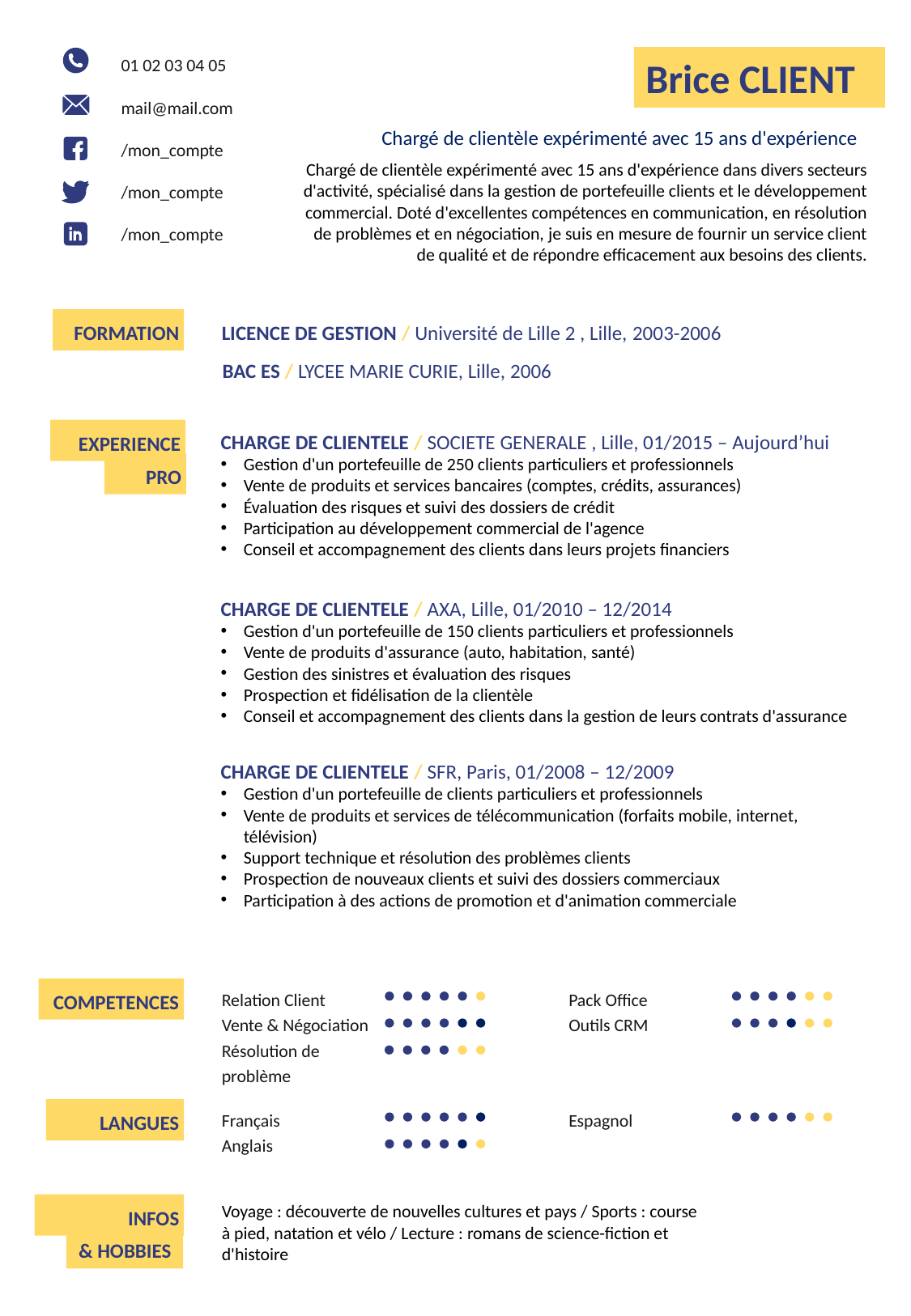

01 02 03 04 05
mail@mail.com
/mon_compte
/mon_compte
/mon_compte
Brice CLIENT

Chargé de clientèle expérimenté avec 15 ans d'expérience

Chargé de clientèle expérimenté avec 15 ans d'expérience dans divers secteurs d'activité, spécialisé dans la gestion de portefeuille clients et le développement commercial. Doté d'excellentes compétences en communication, en résolution de problèmes et en négociation, je suis en mesure de fournir un service client de qualité et de répondre efficacement aux besoins des clients.

FORMATION
LICENCE DE GESTION / Université de Lille 2 , Lille, 2003-2006
BAC ES / LYCEE MARIE CURIE, Lille, 2006
CHARGE DE CLIENTELE / SOCIETE GENERALE , Lille, 01/2015 – Aujourd’hui
Gestion d'un portefeuille de 250 clients particuliers et professionnels
Vente de produits et services bancaires (comptes, crédits, assurances)
Évaluation des risques et suivi des dossiers de crédit
Participation au développement commercial de l'agence
Conseil et accompagnement des clients dans leurs projets financiers
CHARGE DE CLIENTELE / AXA, Lille, 01/2010 – 12/2014
Gestion d'un portefeuille de 150 clients particuliers et professionnels
Vente de produits d'assurance (auto, habitation, santé)
Gestion des sinistres et évaluation des risques
Prospection et fidélisation de la clientèle
Conseil et accompagnement des clients dans la gestion de leurs contrats d'assurance
CHARGE DE CLIENTELE / SFR, Paris, 01/2008 – 12/2009
Gestion d'un portefeuille de clients particuliers et professionnels
Vente de produits et services de télécommunication (forfaits mobile, internet, télévision)
Support technique et résolution des problèmes clients
Prospection de nouveaux clients et suivi des dossiers commerciaux
Participation à des actions de promotion et d'animation commerciale
EXPERIENCE
PRO
COMPETENCES
Relation Client
Vente & Négociation
Résolution de problème
Pack Office
Outils CRM

LANGUES
Français
Anglais
Espagnol

INFOS
Voyage : découverte de nouvelles cultures et pays / Sports : course à pied, natation et vélo / Lecture : romans de science-fiction et d'histoire
& HOBBIES